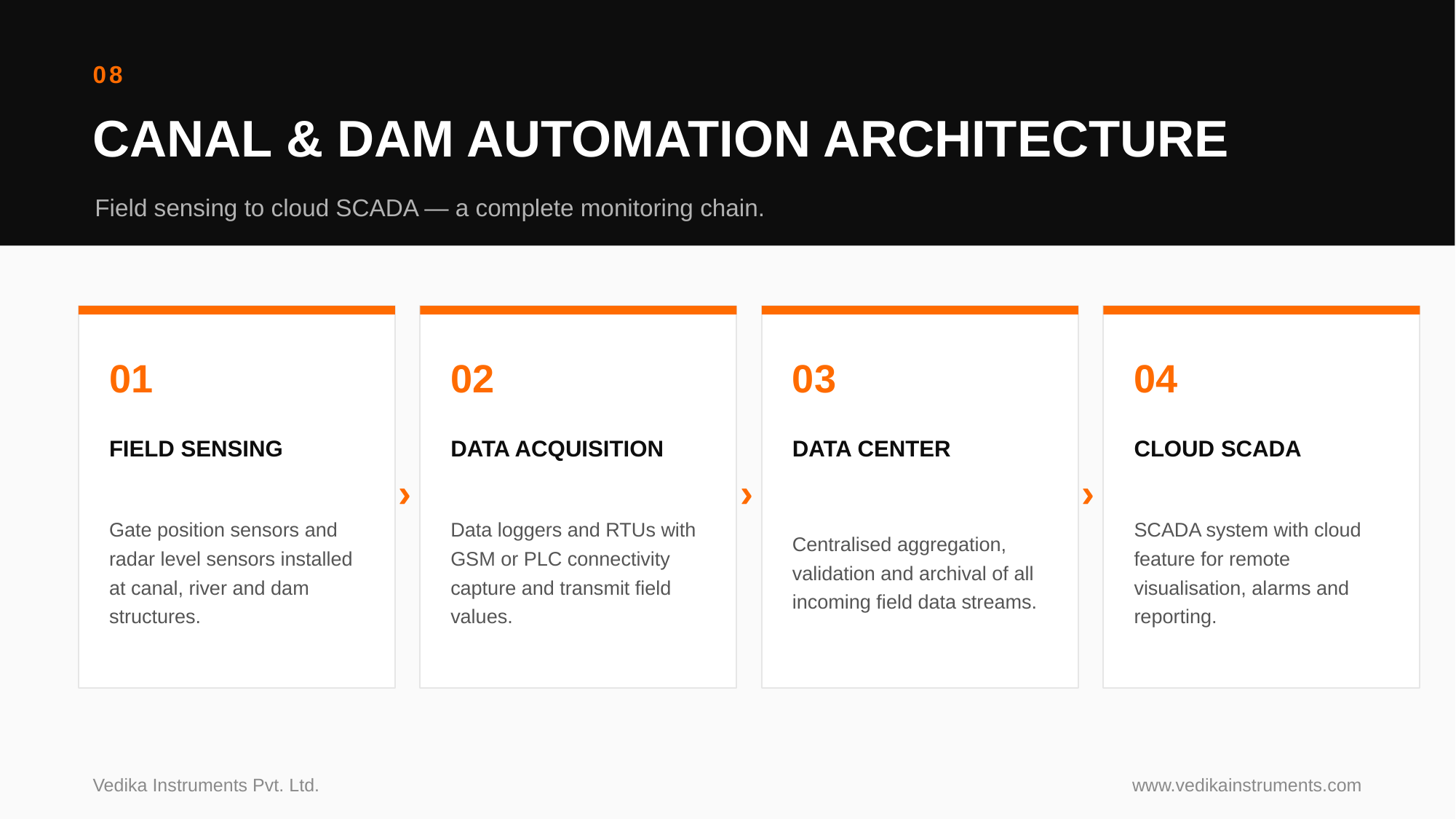

08
CANAL & DAM AUTOMATION ARCHITECTURE
Field sensing to cloud SCADA — a complete monitoring chain.

01
02
03
04
FIELD SENSING
DATA ACQUISITION
DATA CENTER
CLOUD SCADA
›
›
›
Gate position sensors and radar level sensors installed at canal, river and dam structures.
Data loggers and RTUs with GSM or PLC connectivity capture and transmit field values.
Centralised aggregation, validation and archival of all incoming field data streams.
SCADA system with cloud feature for remote visualisation, alarms and reporting.
Vedika Instruments Pvt. Ltd.
www.vedikainstruments.com